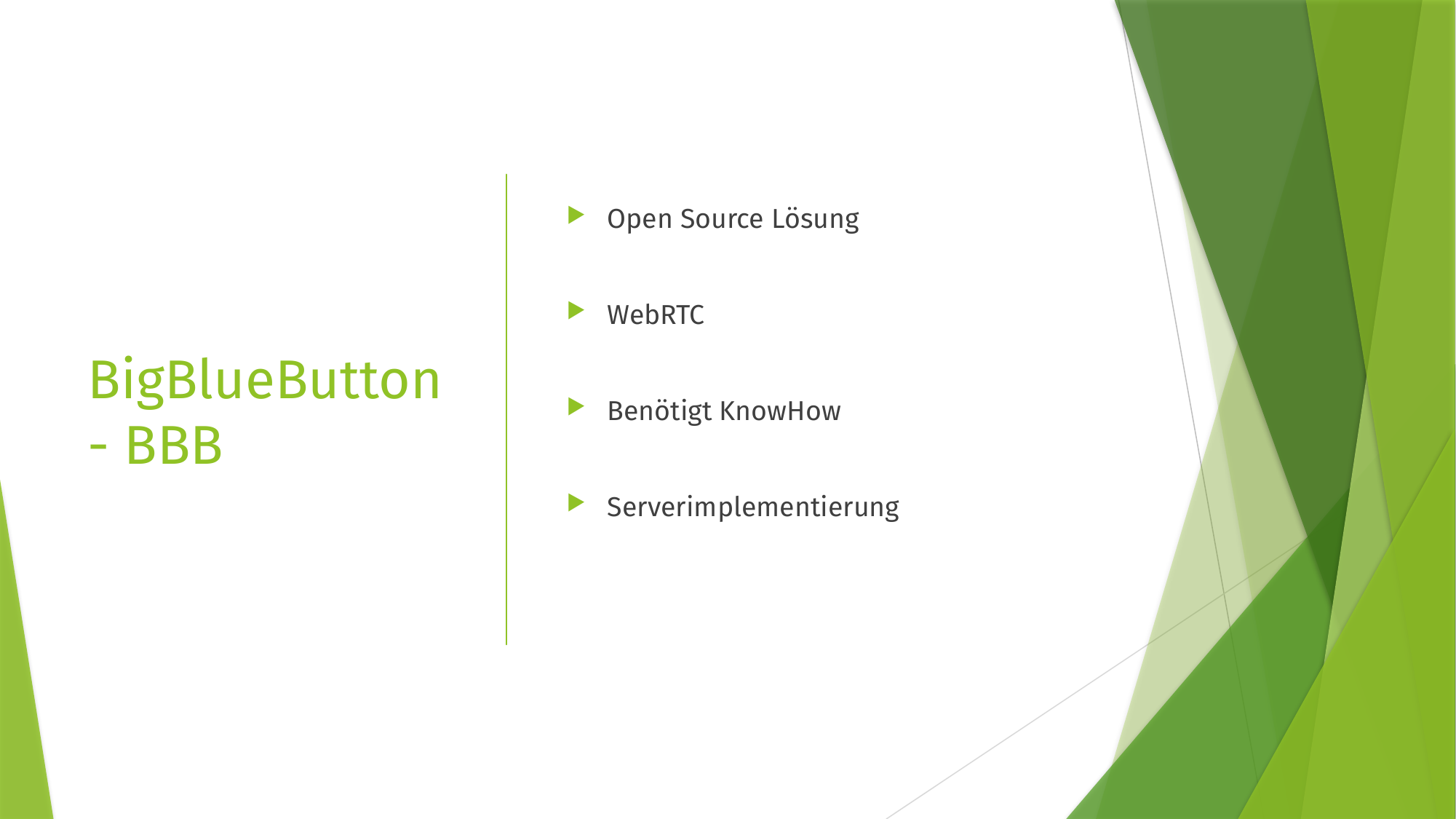

# BigBlueButton - BBB
Open Source Lösung

WebRTC

Benötigt KnowHow

Serverimplementierung